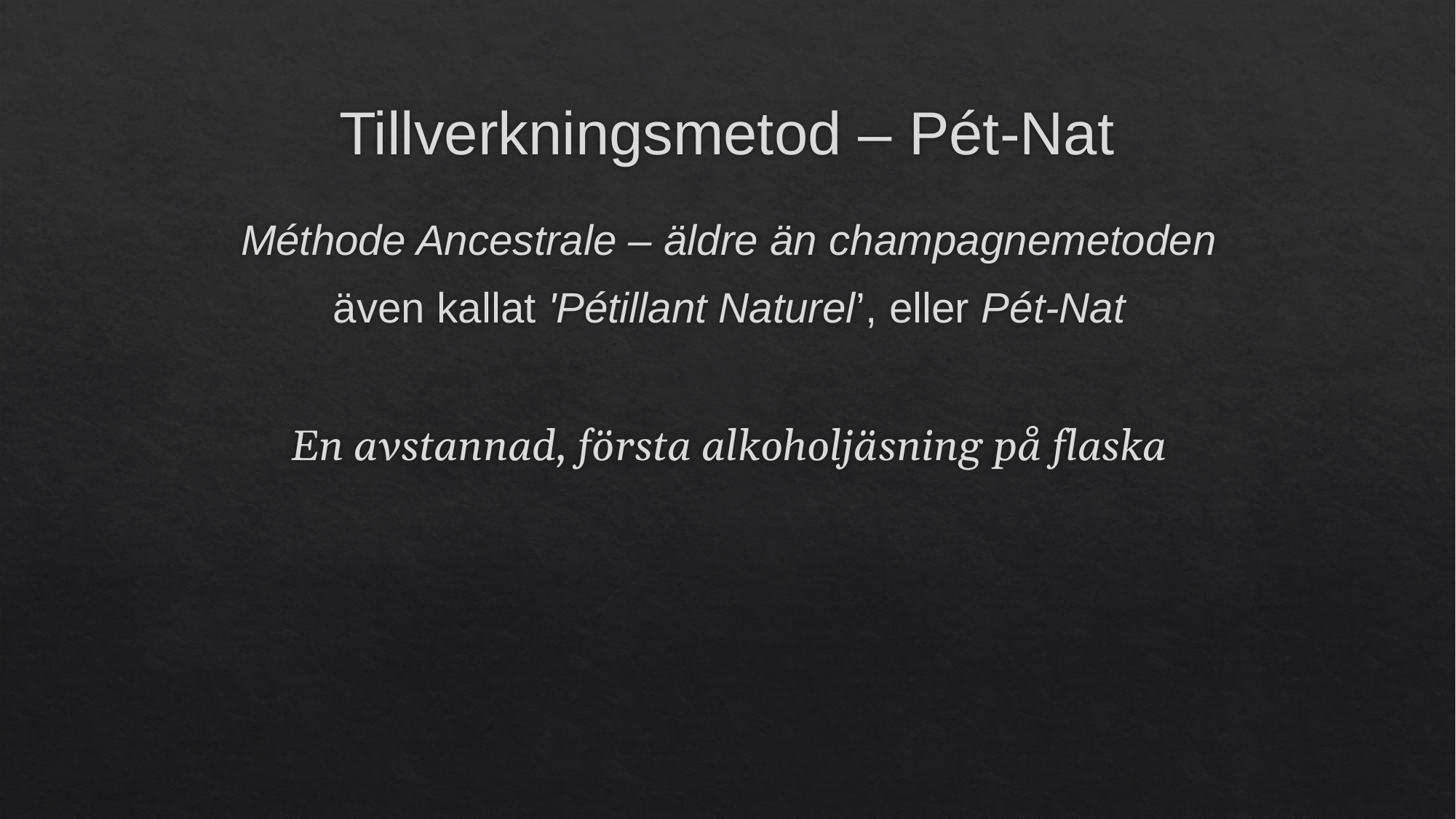

# Tillverkningsmetod – Pét-Nat
Méthode Ancestrale – äldre än champagnemetoden
även kallat 'Pétillant Naturel’, eller Pét-Nat

En avstannad, första alkoholjäsning på flaska